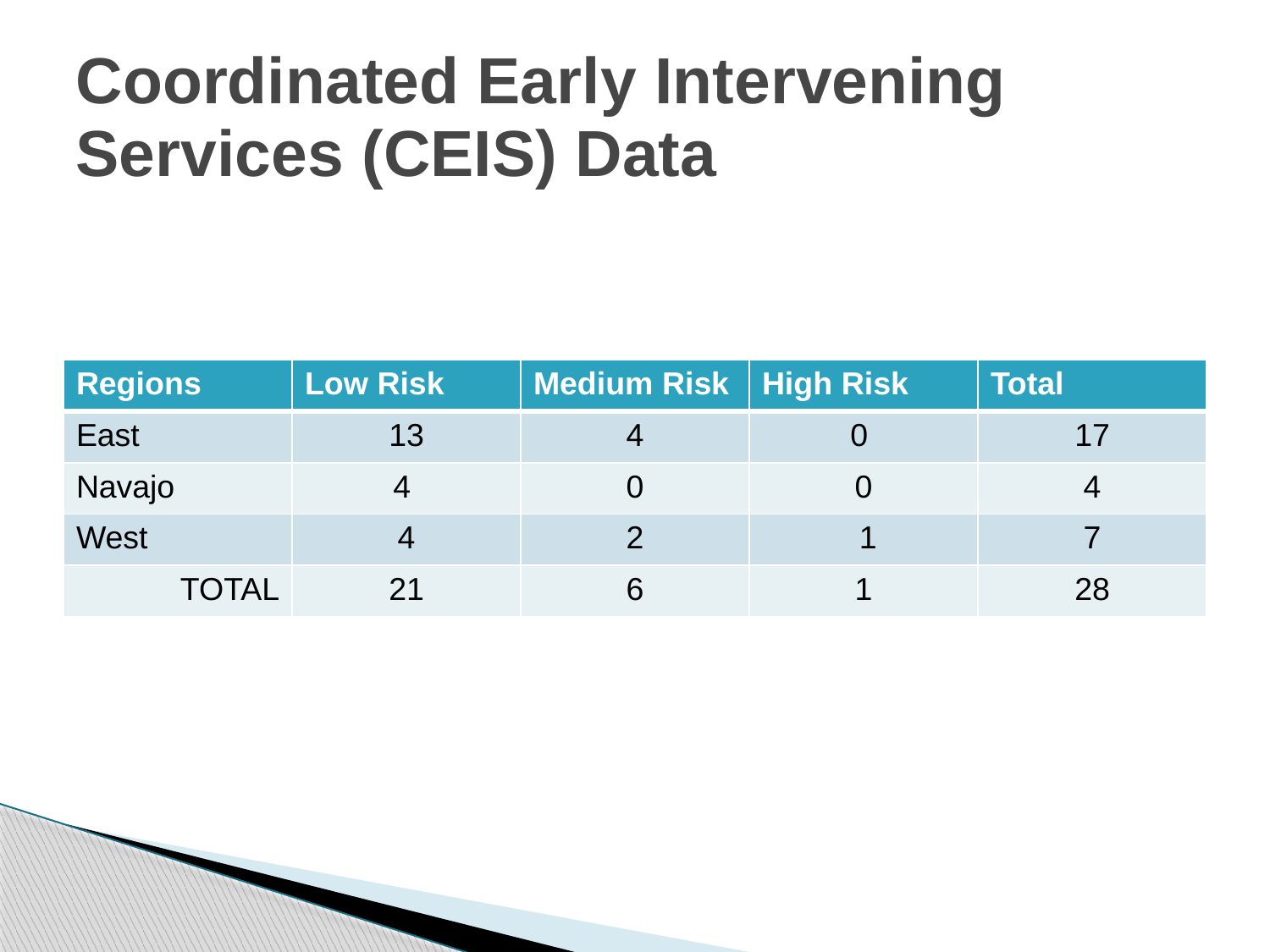

# Coordinated Early Intervening Services (CEIS) Data
| Regions | Low Risk | Medium Risk | High Risk | Total |
| --- | --- | --- | --- | --- |
| East | 13 | 4 | 0 | 17 |
| Navajo | 4 | 0 | 0 | 4 |
| West | 4 | 2 | 1 | 7 |
| TOTAL | 21 | 6 | 1 | 28 |